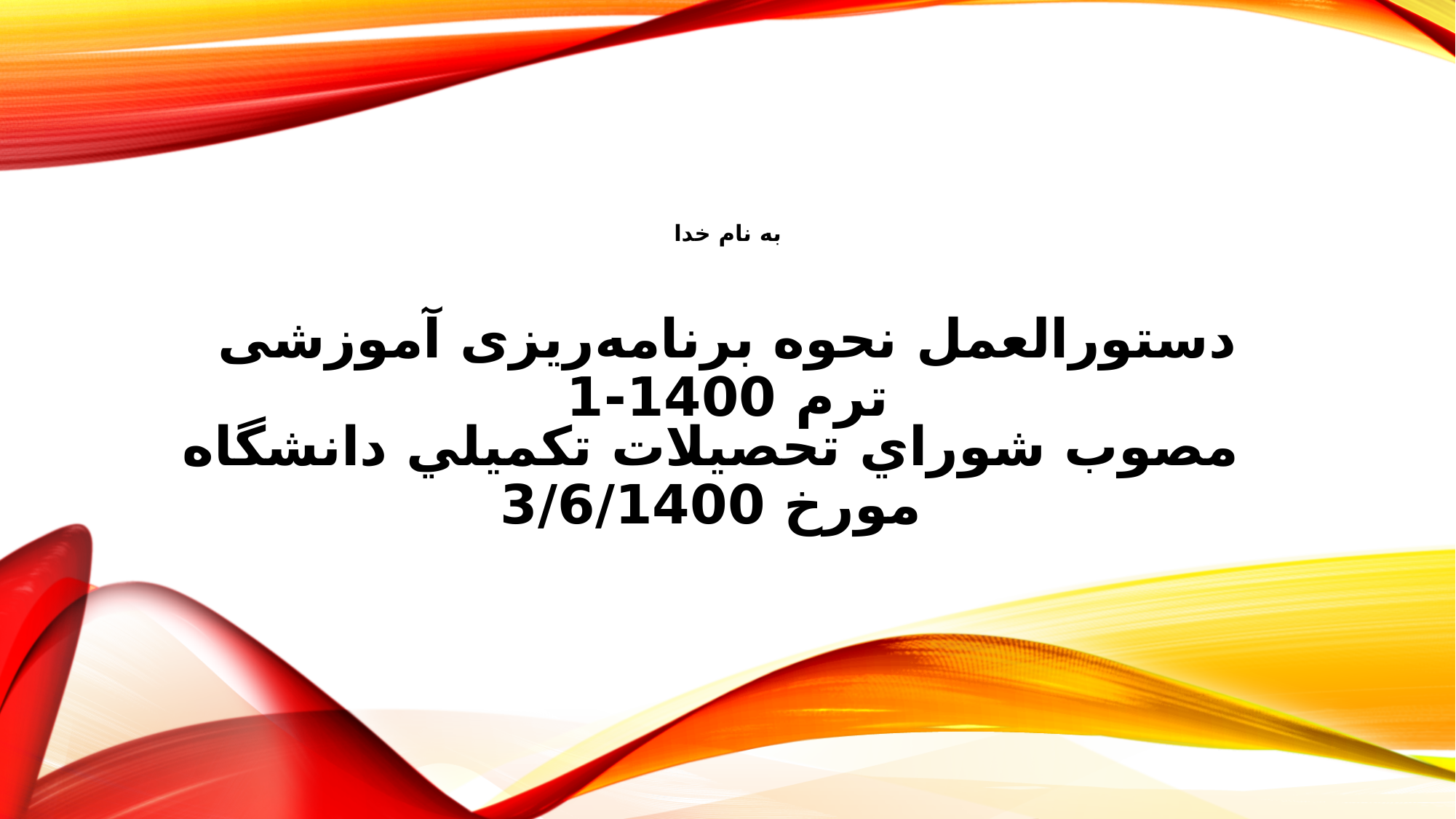

# به نام خدا دستورالعمل نحوه برنامه‌ریزی آموزشی‌ ترم 1400-1
مصوب شوراي تحصيلات تكميلي دانشگاه مورخ 3/6/1400